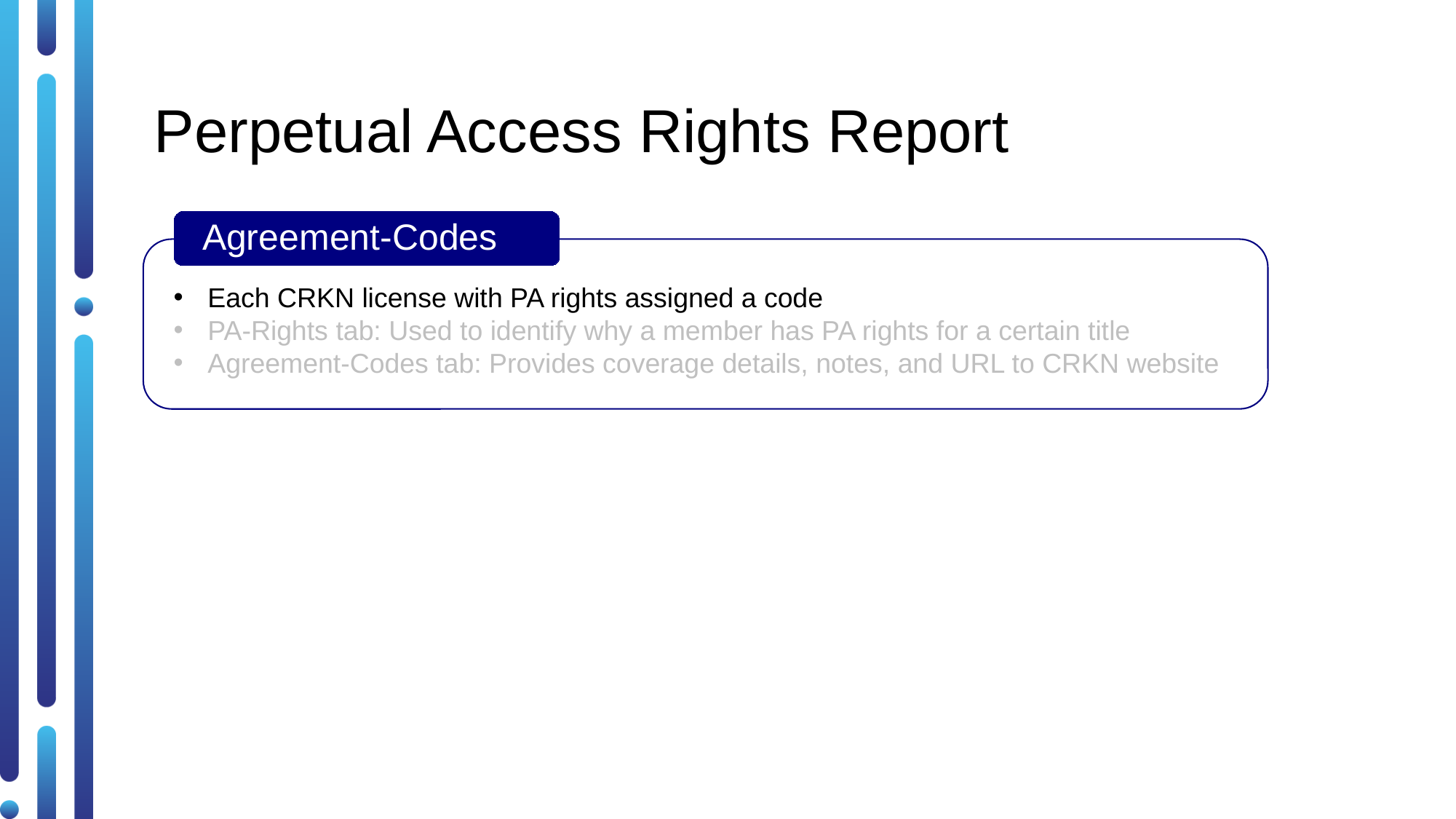

# Perpetual Access Rights Report
Agreement-Codes

Each CRKN license with PA rights assigned a code
PA-Rights tab: Used to identify why a member has PA rights for a certain title
Agreement-Codes tab: Provides coverage details, notes, and URL to CRKN website